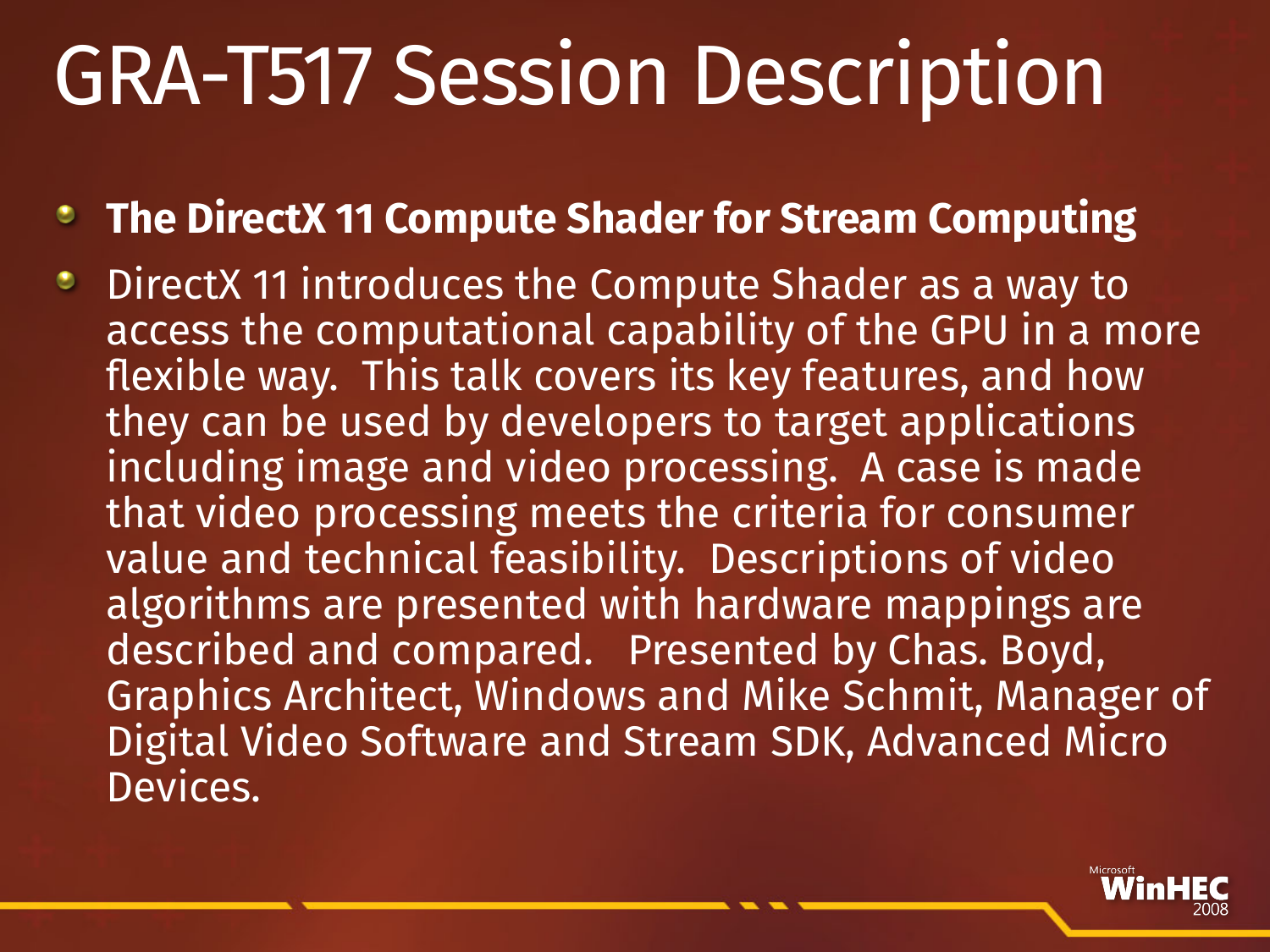

# GRA-T517 Session Description
The DirectX 11 Compute Shader for Stream Computing
DirectX 11 introduces the Compute Shader as a way to access the computational capability of the GPU in a more flexible way.  This talk covers its key features, and how they can be used by developers to target applications including image and video processing.  A case is made that video processing meets the criteria for consumer value and technical feasibility.  Descriptions of video algorithms are presented with hardware mappings are described and compared.   Presented by Chas. Boyd, Graphics Architect, Windows and Mike Schmit, Manager of Digital Video Software and Stream SDK, Advanced Micro Devices.